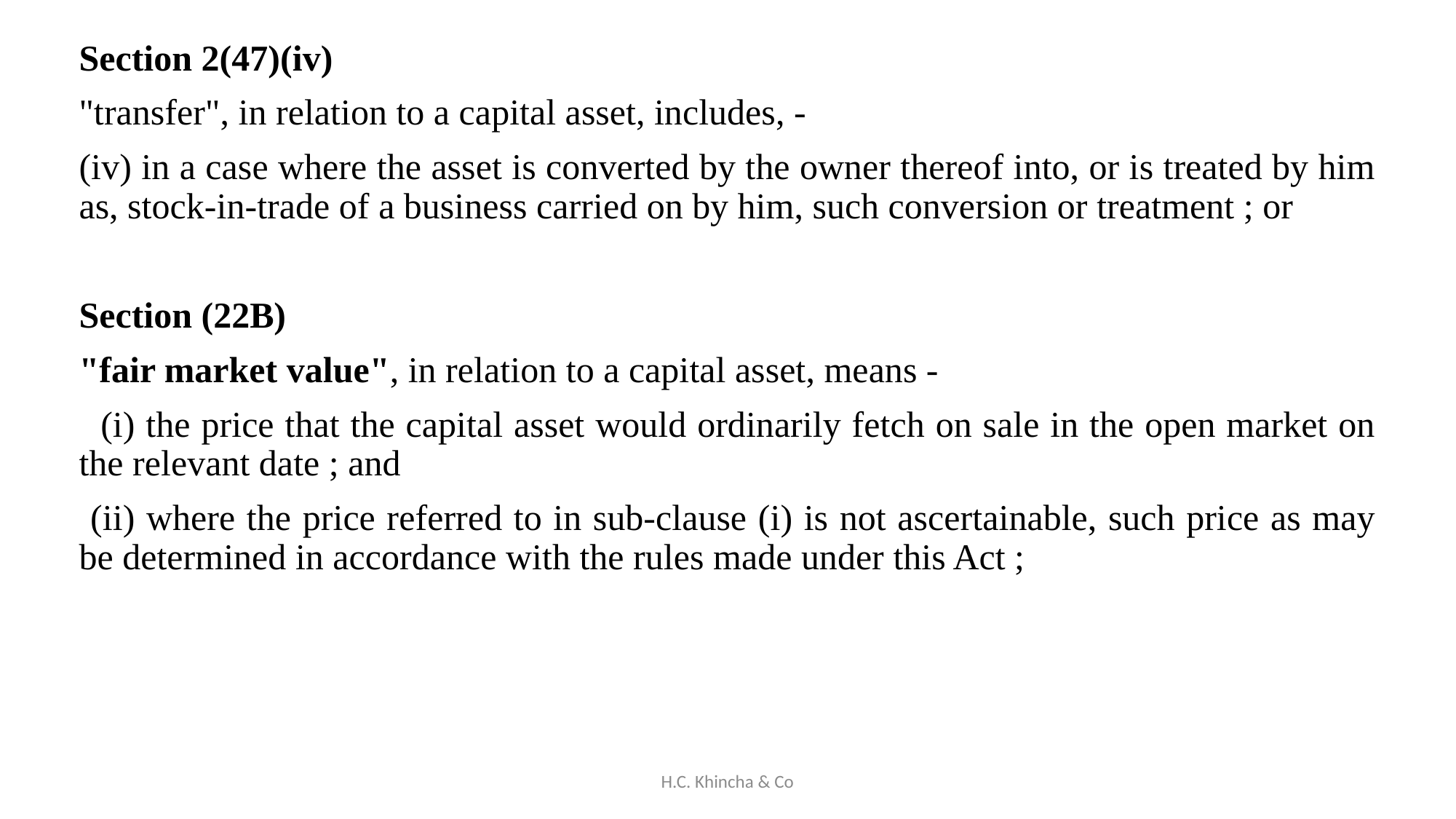

Section 2(47)(iv)
"transfer", in relation to a capital asset, includes, -
(iv) in a case where the asset is converted by the owner thereof into, or is treated by him as, stock-in-trade of a business carried on by him, such conversion or treatment ; or

Section (22B)
"fair market value", in relation to a capital asset, means -
  (i) the price that the capital asset would ordinarily fetch on sale in the open market on the relevant date ; and
 (ii) where the price referred to in sub-clause (i) is not ascertainable, such price as may be determined in accordance with the rules made under this Act ;
H.C. Khincha & Co